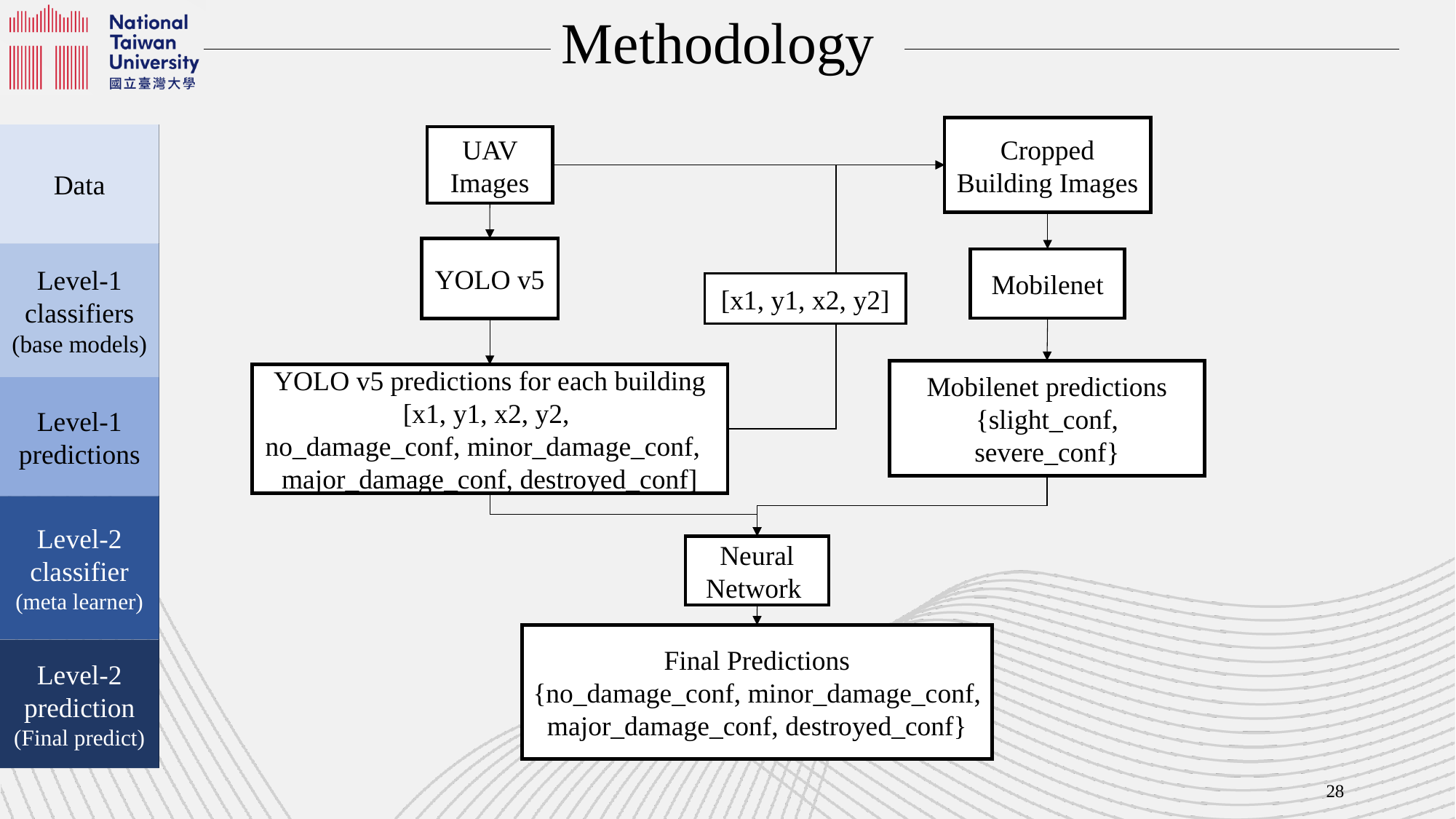

Methodology
Cropped Building Images
Data
UAV Images
YOLO v5
Level-1 classifiers
(base models)
Mobilenet
[x1, y1, x2, y2]
Mobilenet predictions
{slight_conf, severe_conf}
YOLO v5 predictions for each building
[x1, y1, x2, y2,
no_damage_conf, minor_damage_conf,   major_damage_conf, destroyed_conf]
Level-1 predictions
Level-2 classifier
(meta learner)
Neural Network
Final Predictions
{no_damage_conf, minor_damage_conf, major_damage_conf, destroyed_conf}
Level-2 prediction
(Final predict)
28